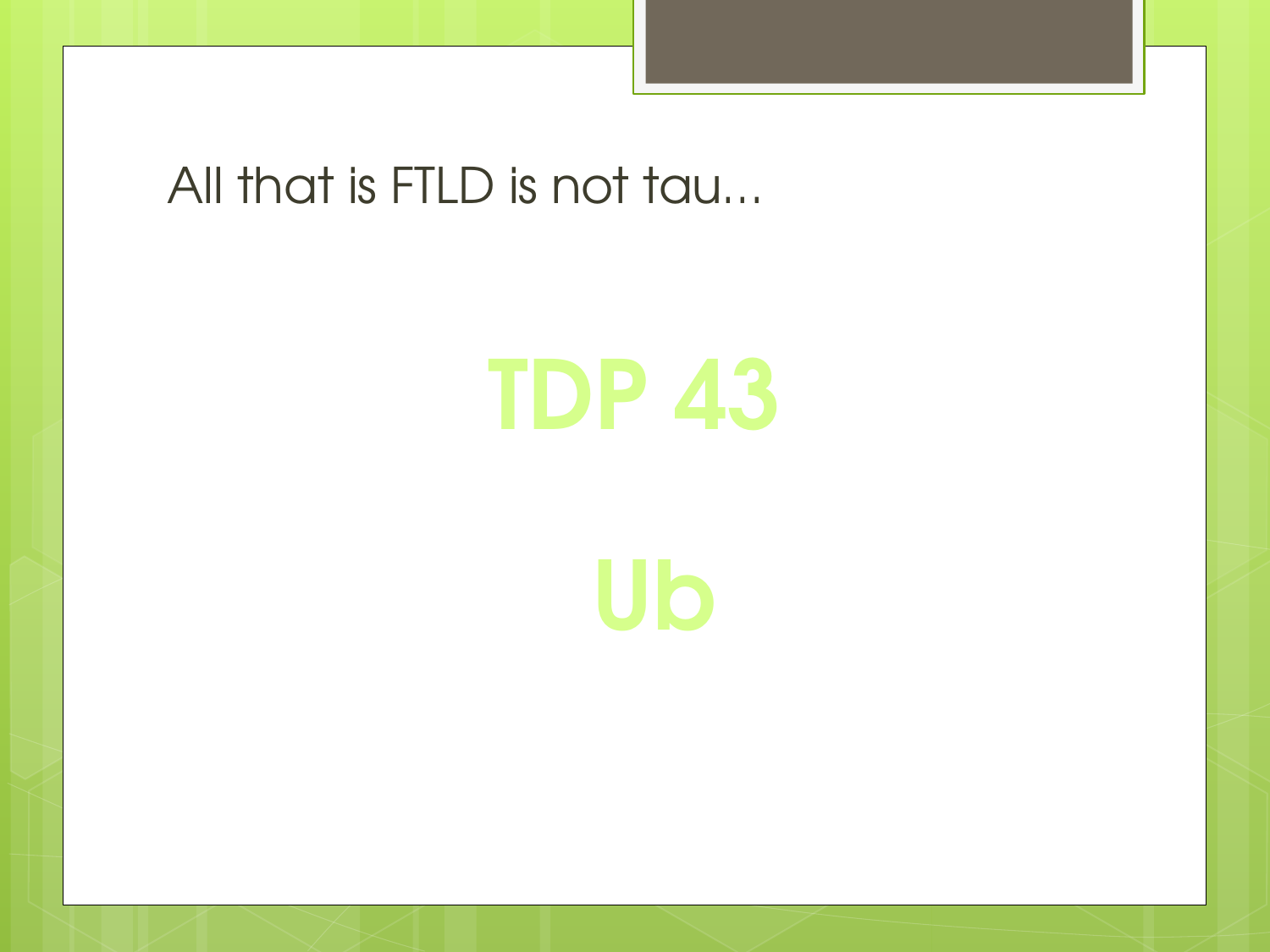

All that is FTLD is not tau…

TDP 43
Ub